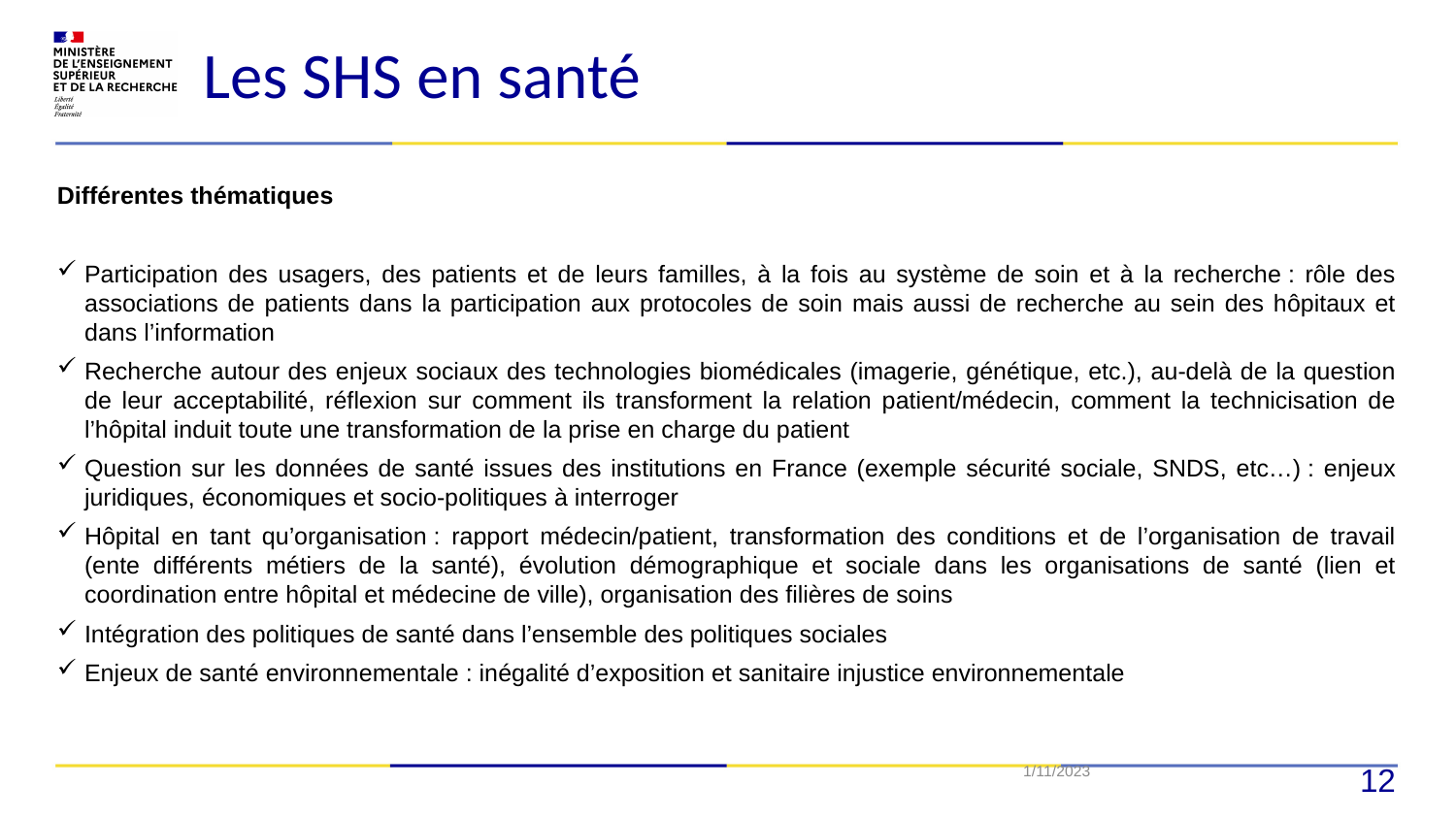

Les SHS en santé
Différentes thématiques

Participation des usagers, des patients et de leurs familles, à la fois au système de soin et à la recherche : rôle des associations de patients dans la participation aux protocoles de soin mais aussi de recherche au sein des hôpitaux et dans l’information
Recherche autour des enjeux sociaux des technologies biomédicales (imagerie, génétique, etc.), au-delà de la question de leur acceptabilité, réflexion sur comment ils transforment la relation patient/médecin, comment la technicisation de l’hôpital induit toute une transformation de la prise en charge du patient
Question sur les données de santé issues des institutions en France (exemple sécurité sociale, SNDS, etc…) : enjeux juridiques, économiques et socio-politiques à interroger
Hôpital en tant qu’organisation : rapport médecin/patient, transformation des conditions et de l’organisation de travail (ente différents métiers de la santé), évolution démographique et sociale dans les organisations de santé (lien et coordination entre hôpital et médecine de ville), organisation des filières de soins
Intégration des politiques de santé dans l’ensemble des politiques sociales
Enjeux de santé environnementale : inégalité d’exposition et sanitaire injustice environnementale
1/11/2023
12